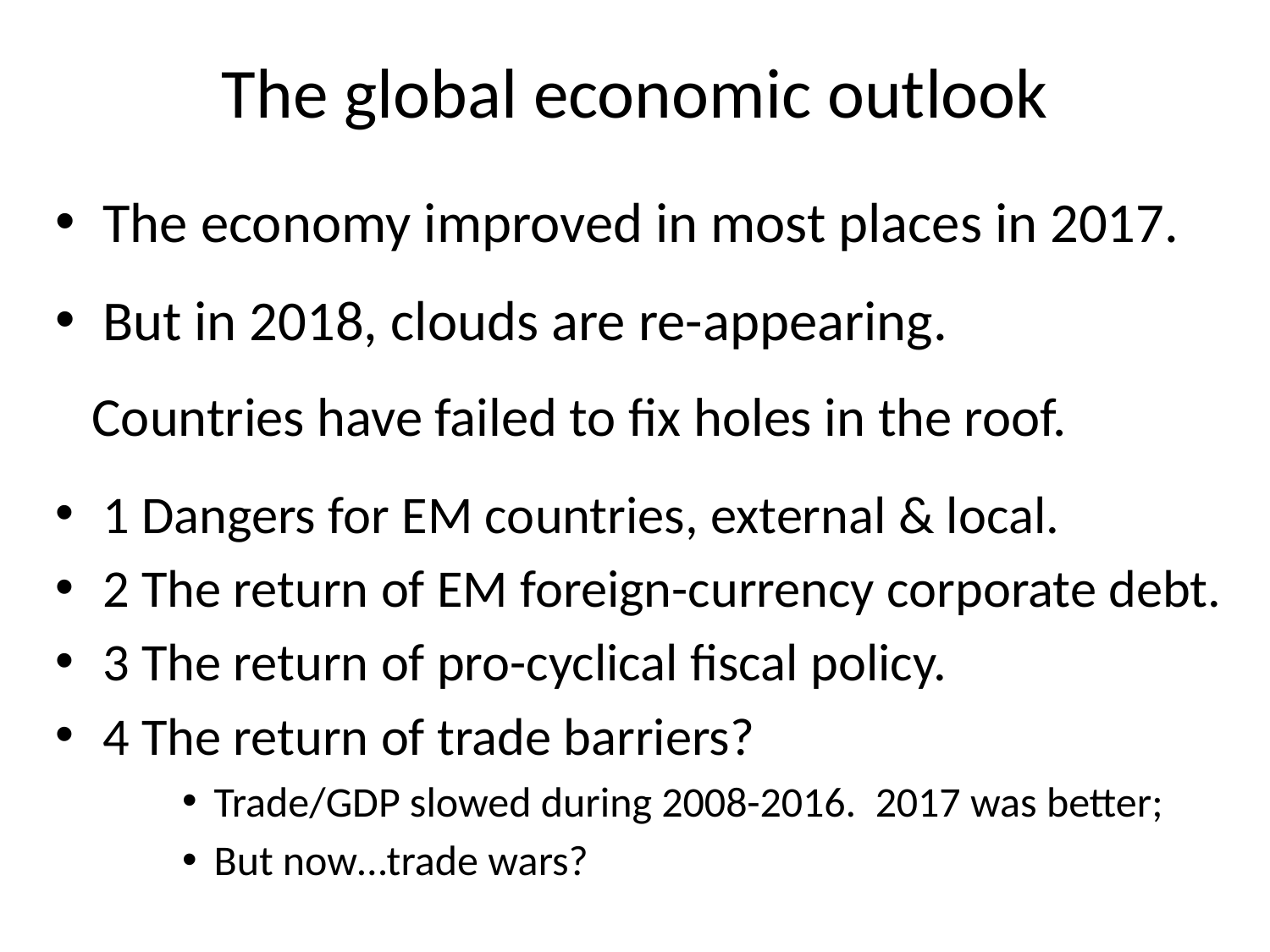

# The global economic outlook
The economy improved in most places in 2017.
But in 2018, clouds are re-appearing.
   Countries have failed to fix holes in the roof.

1 Dangers for EM countries, external & local.
2 The return of EM foreign-currency corporate debt.
3 The return of pro-cyclical fiscal policy.
4 The return of trade barriers?
Trade/GDP slowed during 2008-2016.  2017 was better;
But now…trade wars?